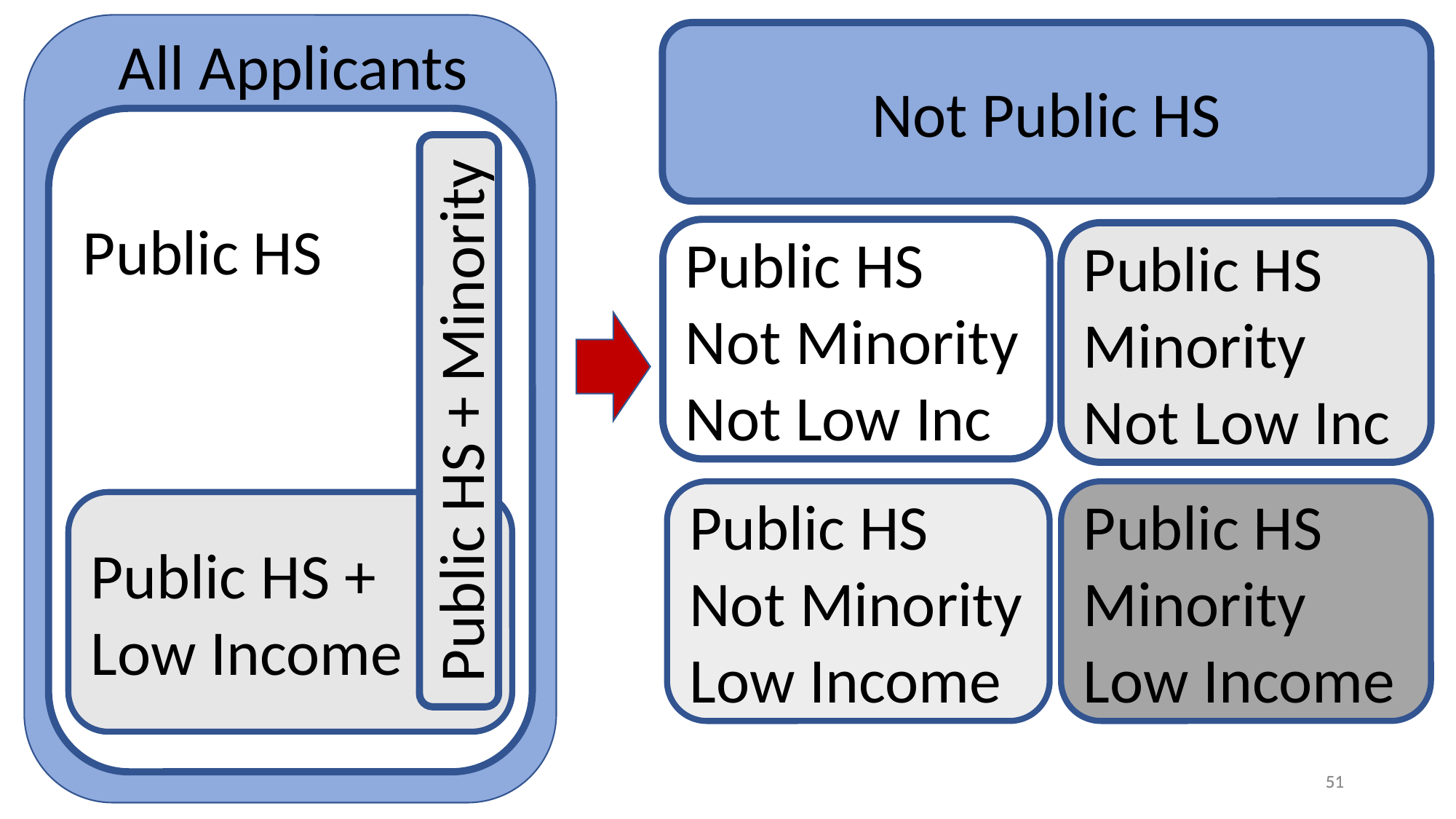

All Applicants

Not Public HS
Public HS

Public HS
Not Minority
Not Low Inc

Public HS
Minority
Not Low Inc

Public HS + Minority
Public HS
Minority
Low Income
Public HS
Not Minority
Low Income
Public HS +
Low Income
51
51